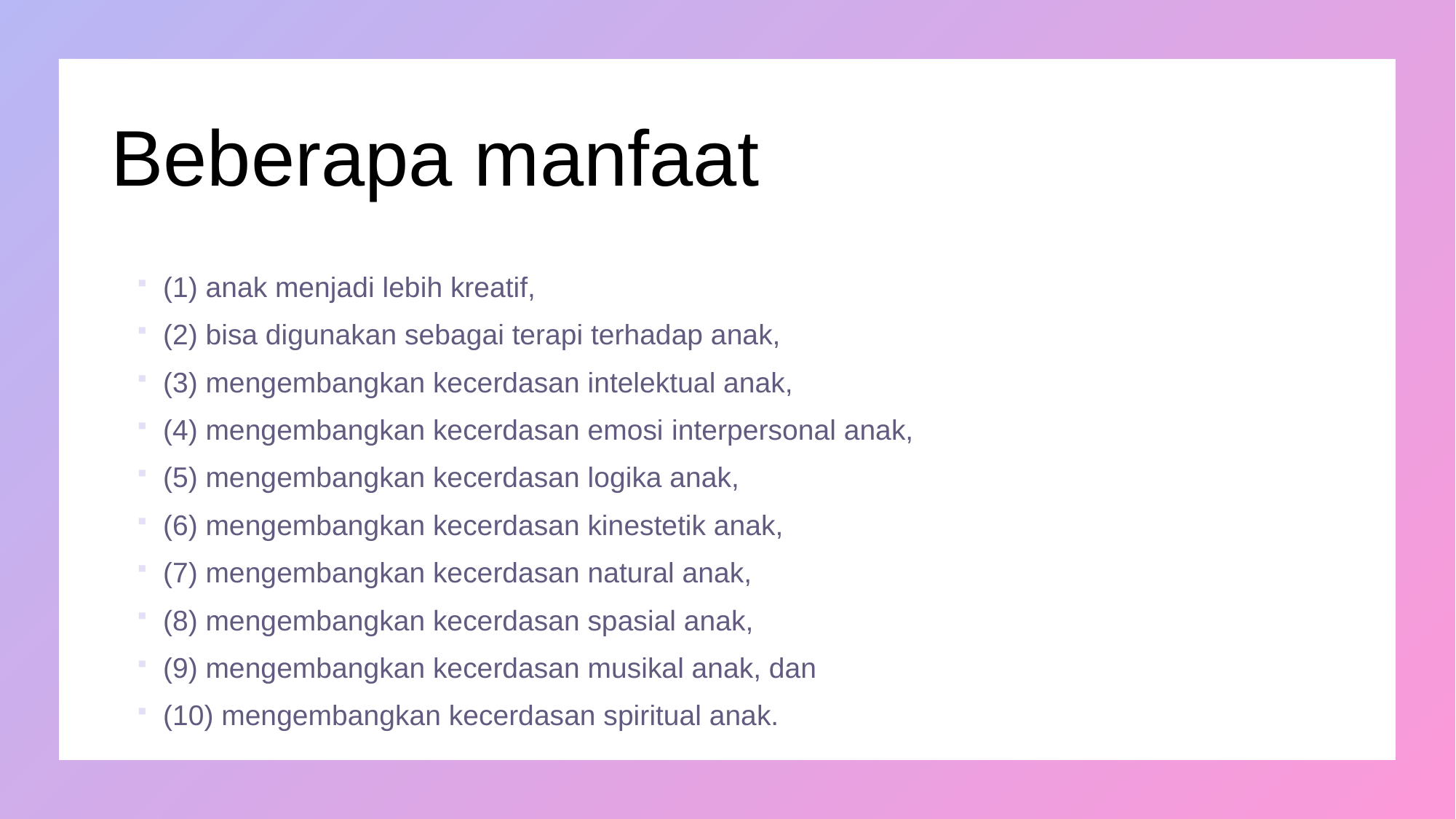

# Beberapa manfaat
(1) anak menjadi lebih kreatif,
(2) bisa digunakan sebagai terapi terhadap anak,
(3) mengembangkan kecerdasan intelektual anak,
(4) mengembangkan kecerdasan emosi interpersonal anak,
(5) mengembangkan kecerdasan logika anak,
(6) mengembangkan kecerdasan kinestetik anak,
(7) mengembangkan kecerdasan natural anak,
(8) mengembangkan kecerdasan spasial anak,
(9) mengembangkan kecerdasan musikal anak, dan
(10) mengembangkan kecerdasan spiritual anak.